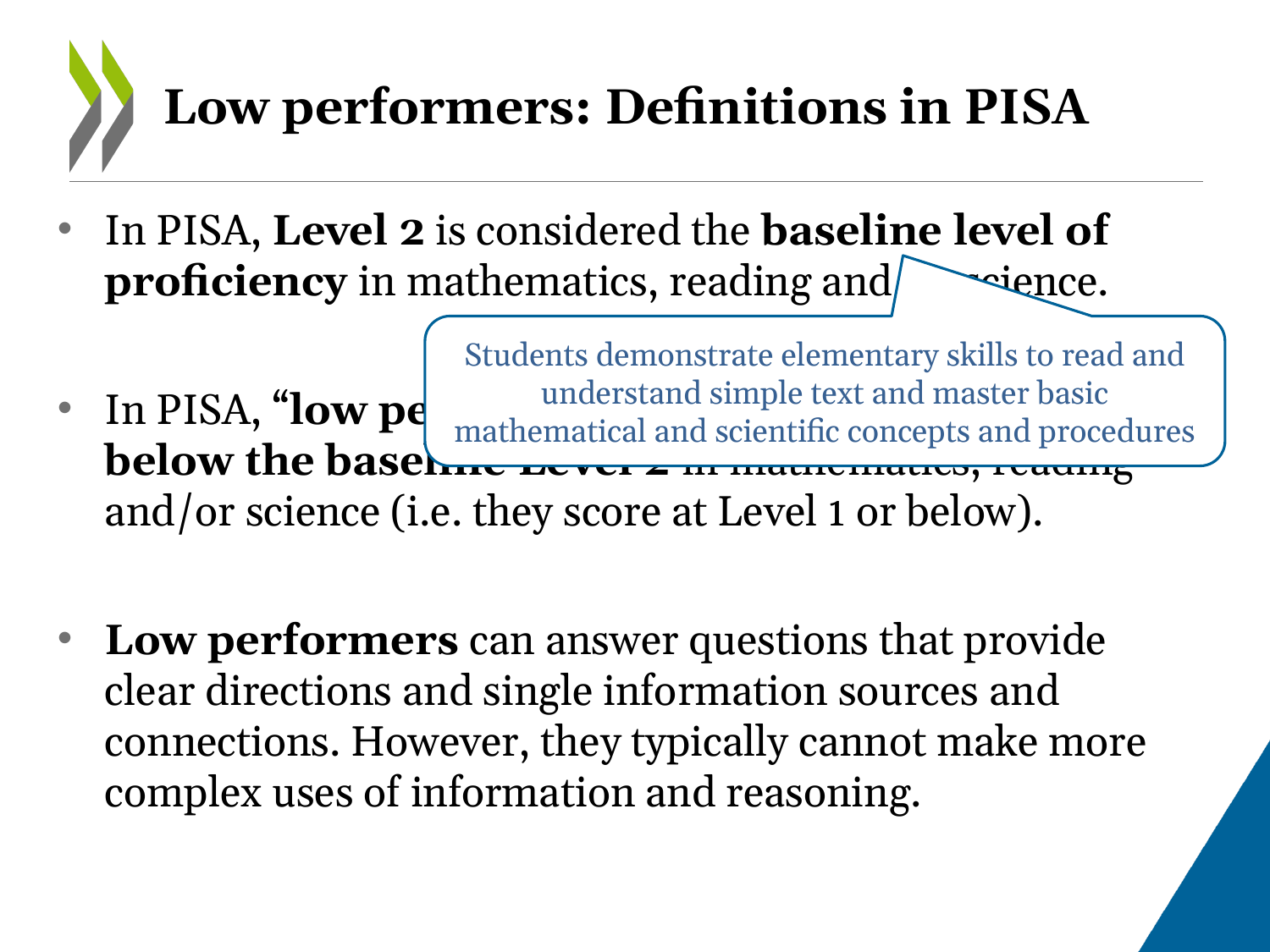

# Low performers: Definitions in PISA
In PISA, Level 2 is considered the baseline level of proficiency in mathematics, reading and/or science.

In PISA, “low performers” are students who perform below the baseline Level 2 in mathematics, reading and/or science (i.e. they score at Level 1 or below).

Low performers can answer questions that provide clear directions and single information sources and connections. However, they typically cannot make more complex uses of information and reasoning.
Students demonstrate elementary skills to read and understand simple text and master basic mathematical and scientific concepts and procedures